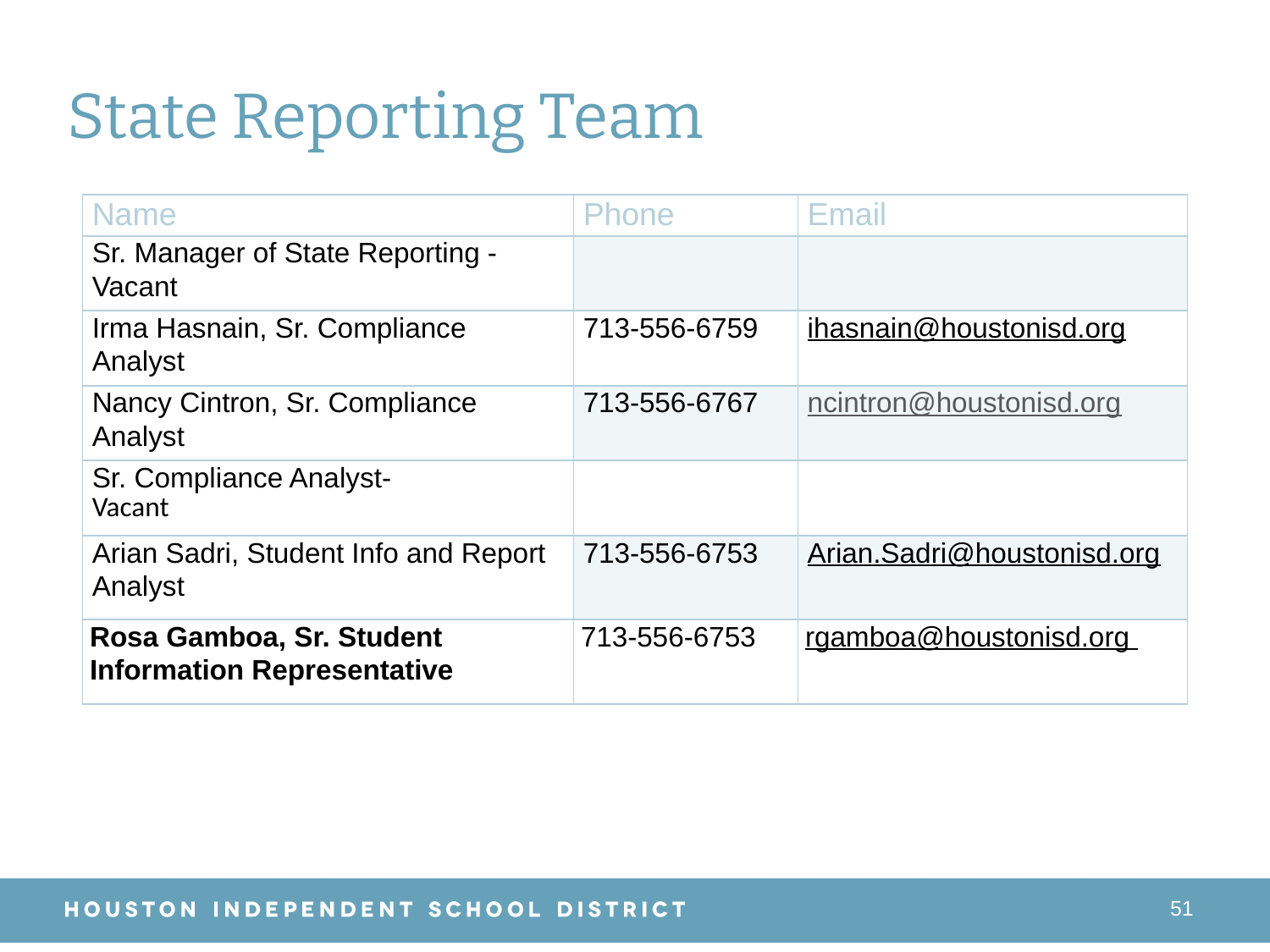

State Reporting Team
| Name | Phone | Email |
| --- | --- | --- |
| Sr. Manager of State Reporting - Vacant |  |  |
| Irma Hasnain, Sr. Compliance Analyst | 713-556-6759 | ihasnain@houstonisd.org |
| Nancy Cintron, Sr. Compliance Analyst | 713-556-6767 | ncintron@houstonisd.org |
| Sr. Compliance Analyst- Vacant |  |  |
| Arian Sadri, Student Info and Report Analyst | 713-556-6753 | Arian.Sadri@houstonisd.org |
| Rosa Gamboa, Sr. Student Information Representative | 713-556-6753 | rgamboa@houstonisd.org |
51